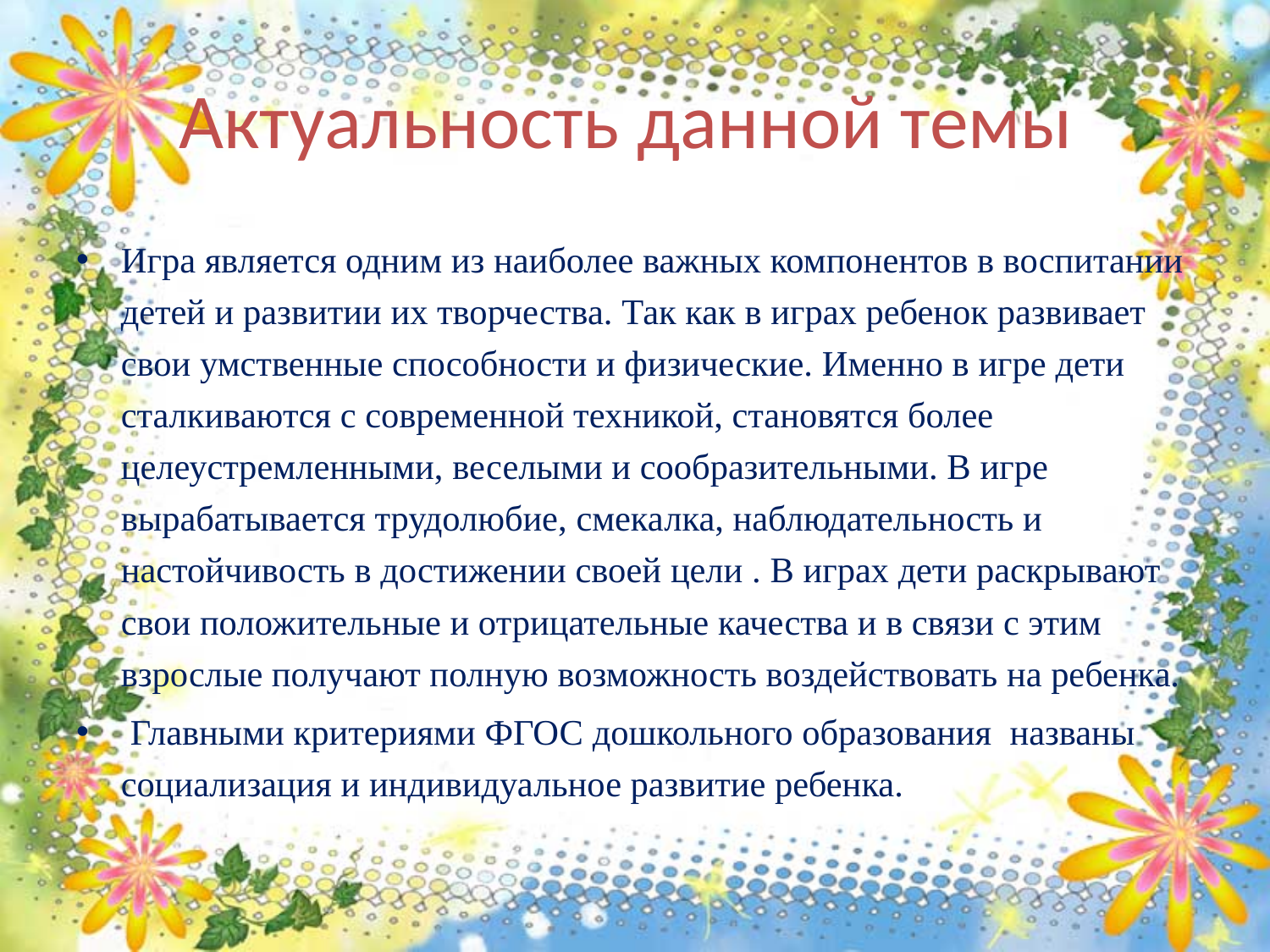

# Актуальность данной темы
Игра является одним из наиболее важных компонентов в воспитании детей и развитии их творчества. Так как в играх ребенок развивает свои умственные способности и физические. Именно в игре дети сталкиваются с современной техникой, становятся более целеустремленными, веселыми и сообразительными. В игре вырабатывается трудолюбие, смекалка, наблюдательность и настойчивость в достижении своей цели . В играх дети раскрывают свои положительные и отрицательные качества и в связи с этим взрослые получают полную возможность воздействовать на ребенка.
 Главными критериями ФГОС дошкольного образования  названы социализация и индивидуальное развитие ребенка.